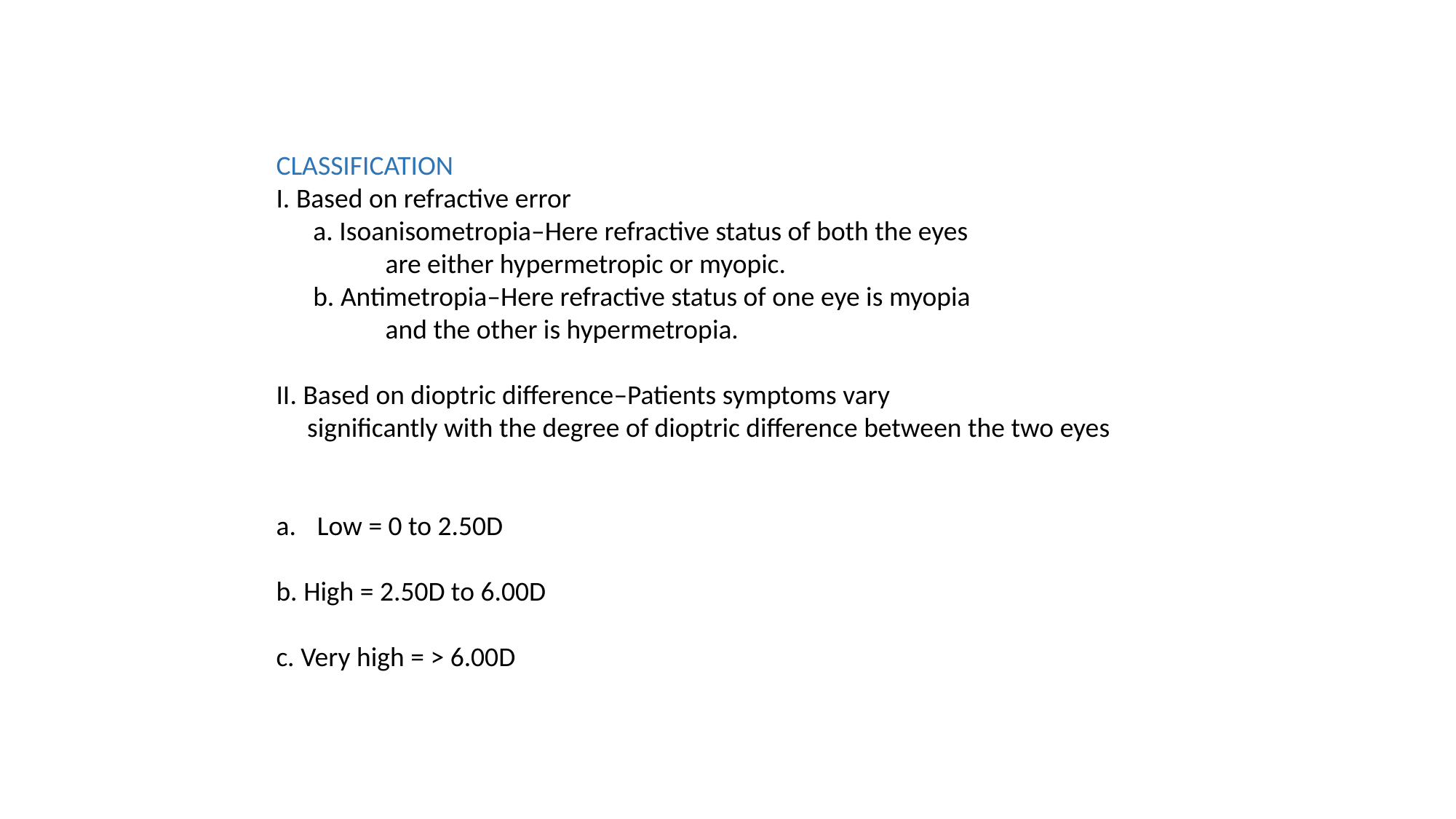

CLASSIFICATION
I. Based on refractive error
      a. Isoanisometropia–Here refractive status of both the eyes              	are either hypermetropic or myopic.
      b. Antimetropia–Here refractive status of one eye is myopia
	and the other is hypermetropia.

II. Based on dioptric difference–Patients symptoms vary
     significantly with the degree of dioptric difference between the two eyes

Low = 0 to 2.50D

b. High = 2.50D to 6.00D

c. Very high = > 6.00D